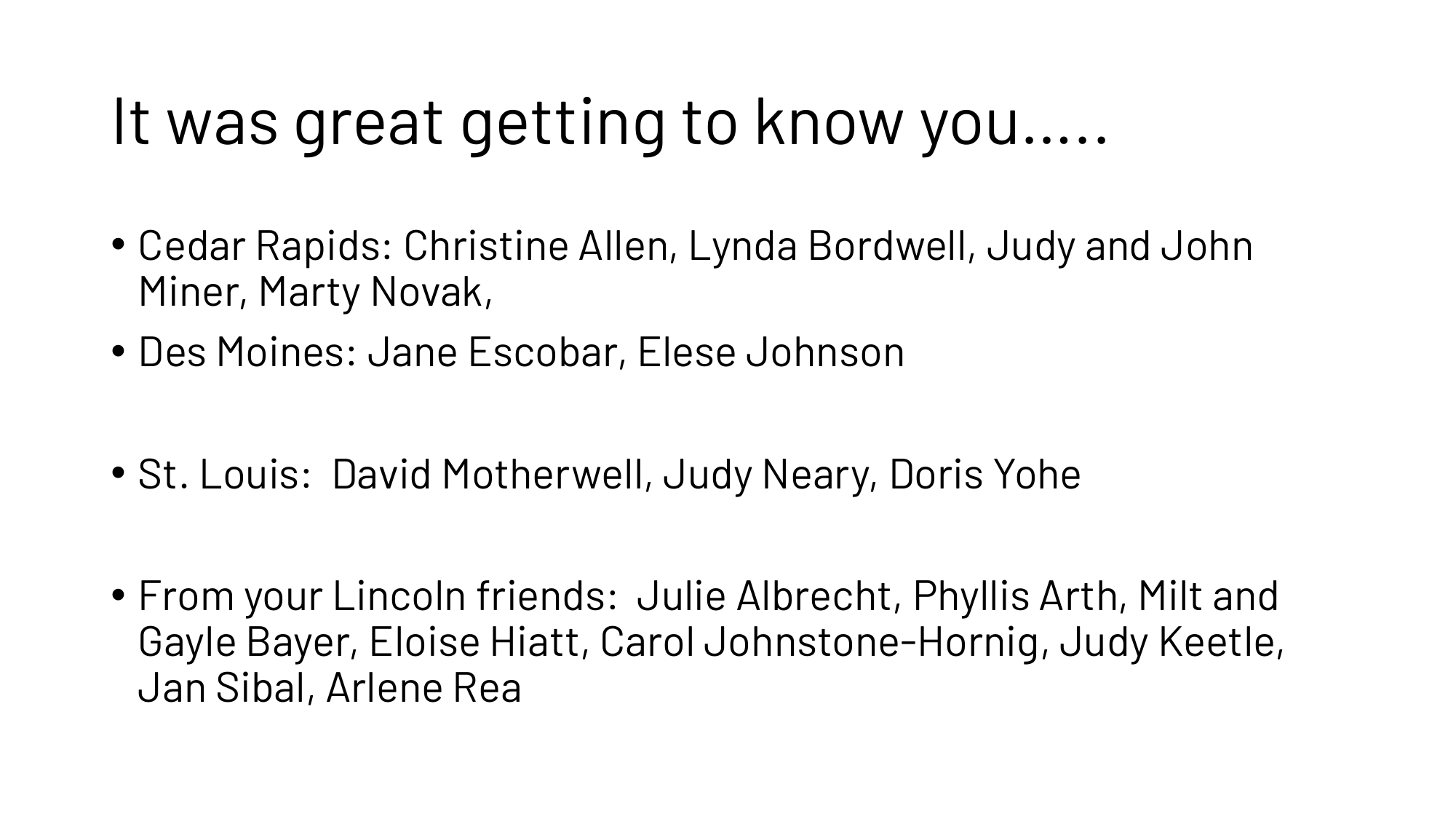

# It was great getting to know you…..
Cedar Rapids: Christine Allen, Lynda Bordwell, Judy and John Miner, Marty Novak,
Des Moines: Jane Escobar, Elese Johnson

St. Louis:  David Motherwell, Judy Neary, Doris Yohe

From your Lincoln friends:  Julie Albrecht, Phyllis Arth, Milt and Gayle Bayer, Eloise Hiatt, Carol Johnstone-Hornig, Judy Keetle, Jan Sibal, Arlene Rea